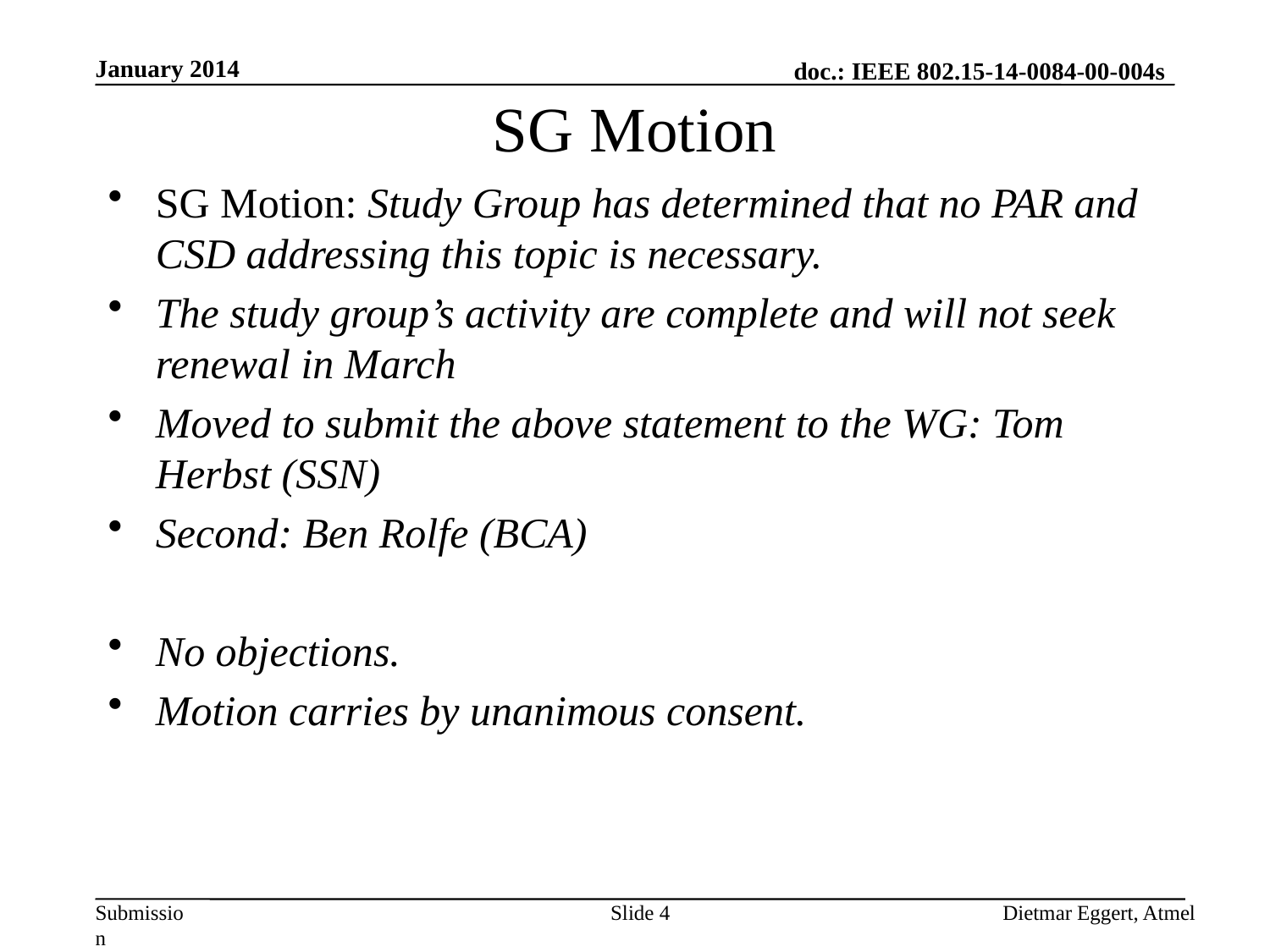

January 2014
# SG Motion
SG Motion: Study Group has determined that no PAR and CSD addressing this topic is necessary.
The study group’s activity are complete and will not seek renewal in March
Moved to submit the above statement to the WG: Tom Herbst (SSN)
Second: Ben Rolfe (BCA)

No objections.
Motion carries by unanimous consent.

Slide 4
Dietmar Eggert, Atmel